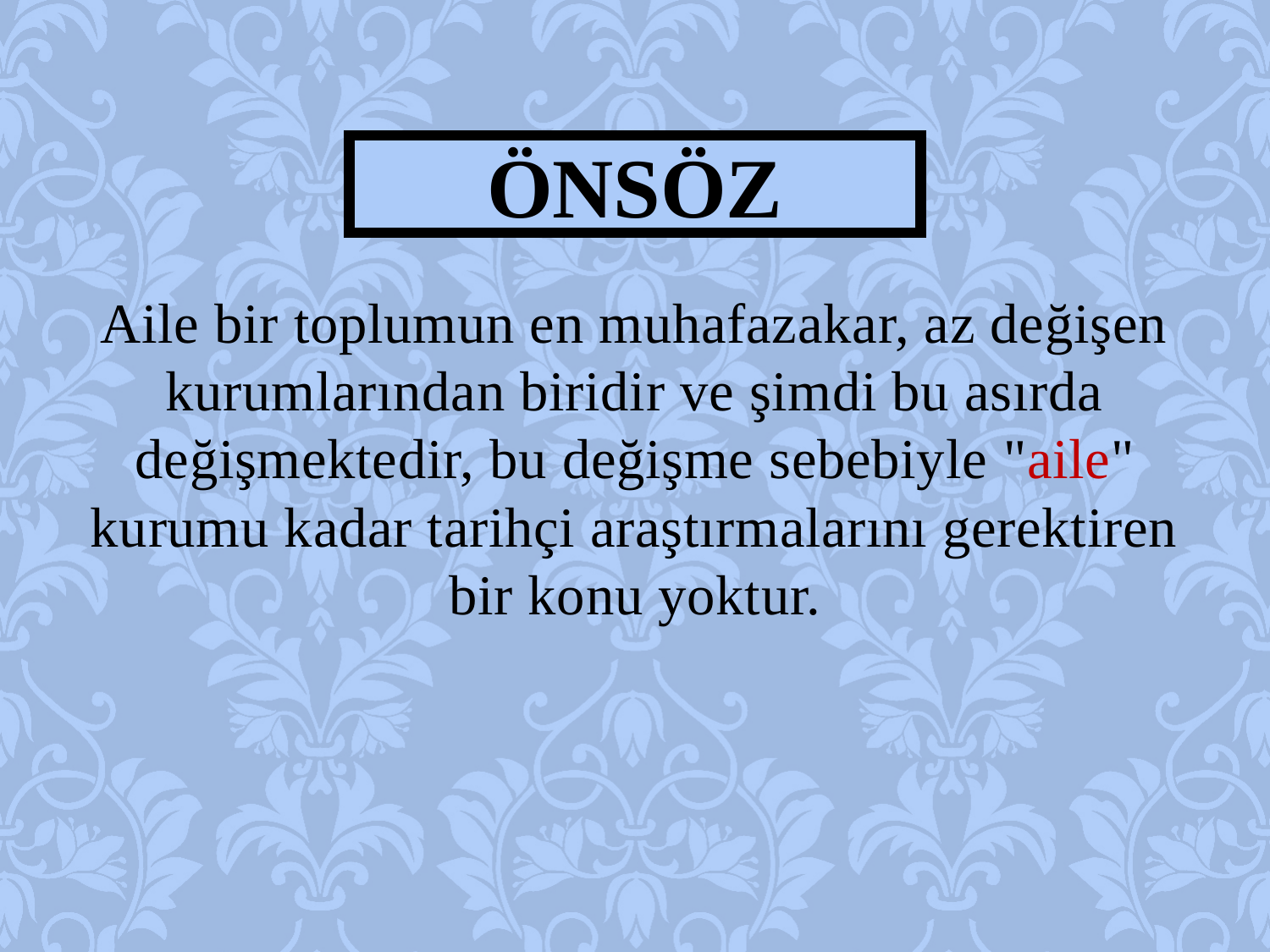

# önsöz
Aile bir toplumun en muhafazakar, az değişen kurumlarından biridir ve şimdi bu asırda değişmektedir, bu değişme sebebiyle "aile" kurumu kadar tarihçi araştırmalarını gerektiren bir konu yoktur.